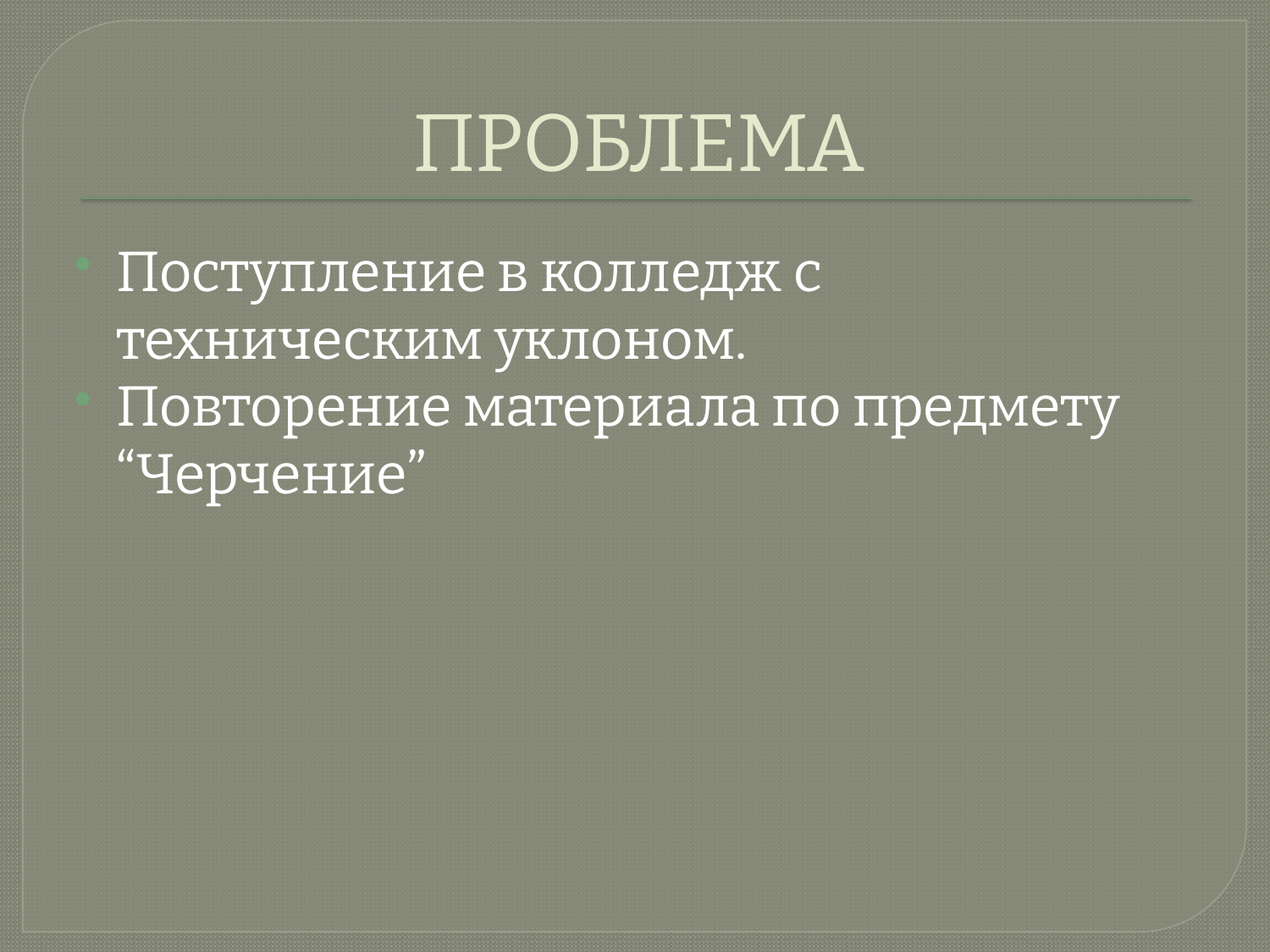

# ПРОБЛЕМА
Поступление в колледж с техническим уклоном.
Повторение материала по предмету “Черчение”